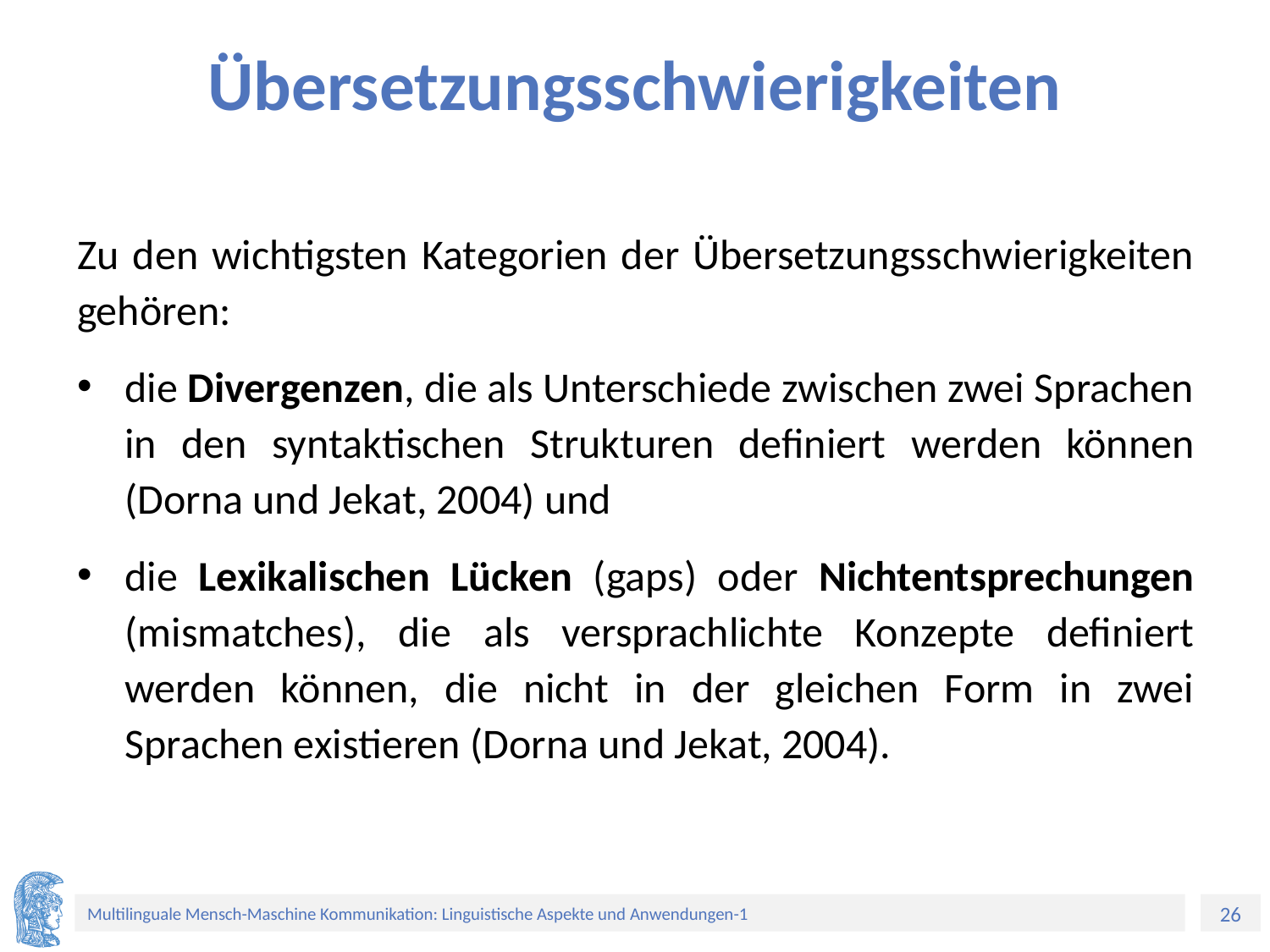

# Übersetzungsschwierigkeiten
Zu den wichtigsten Kategorien der Übersetzungsschwierigkeiten gehören:
die Divergenzen, die als Unterschiede zwischen zwei Sprachen in den syntaktischen Strukturen definiert werden können (Dorna und Jekat, 2004) und
die Lexikalischen Lücken (gaps) oder Nichtentsprechungen (mismatches), die als versprachlichte Konzepte definiert werden können, die nicht in der gleichen Form in zwei Sprachen existieren (Dorna und Jekat, 2004).